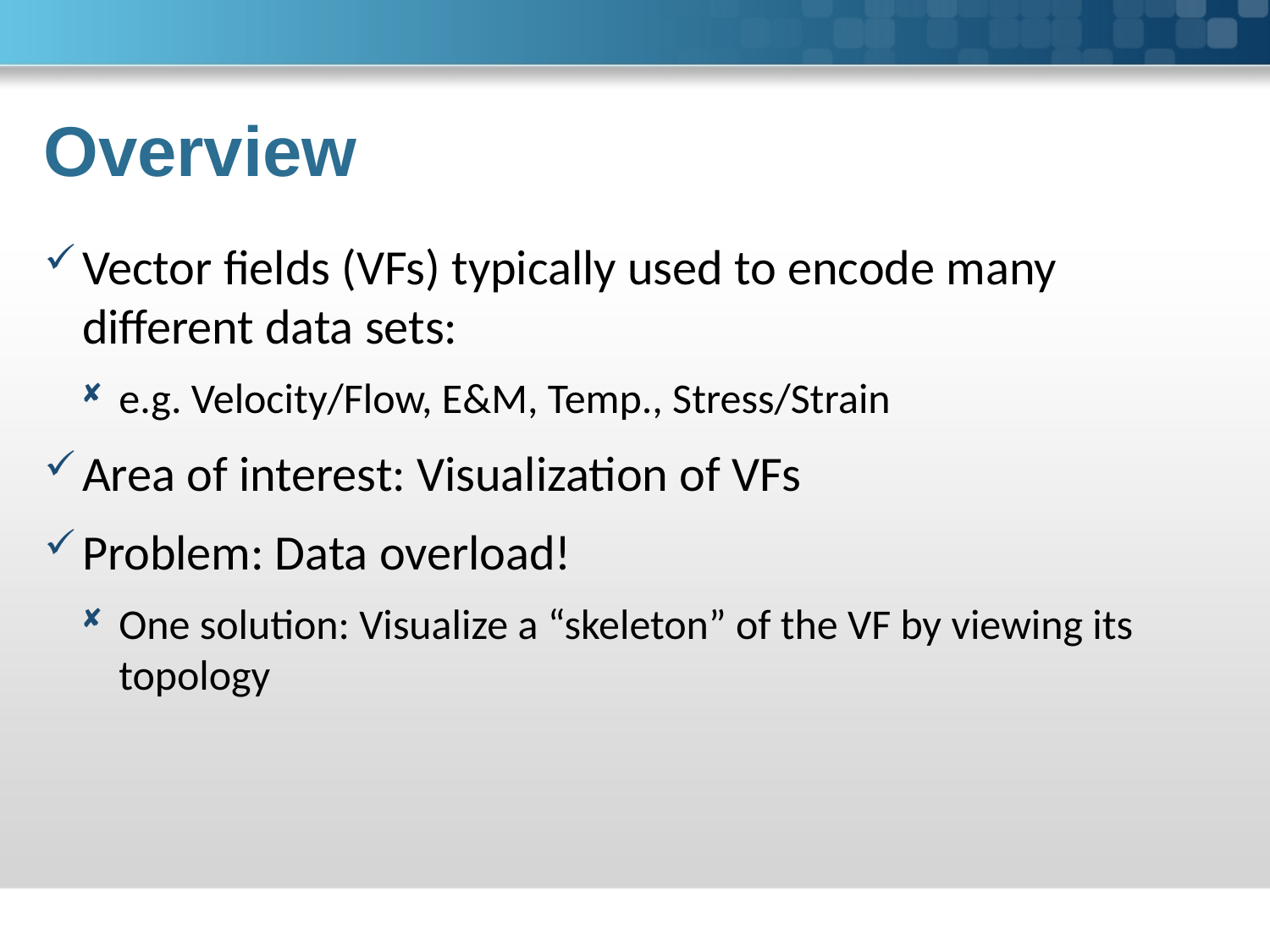

# Overview
Vector fields (VFs) typically used to encode many different data sets:
e.g. Velocity/Flow, E&M, Temp., Stress/Strain
Area of interest: Visualization of VFs
Problem: Data overload!
One solution: Visualize a “skeleton” of the VF by viewing its topology